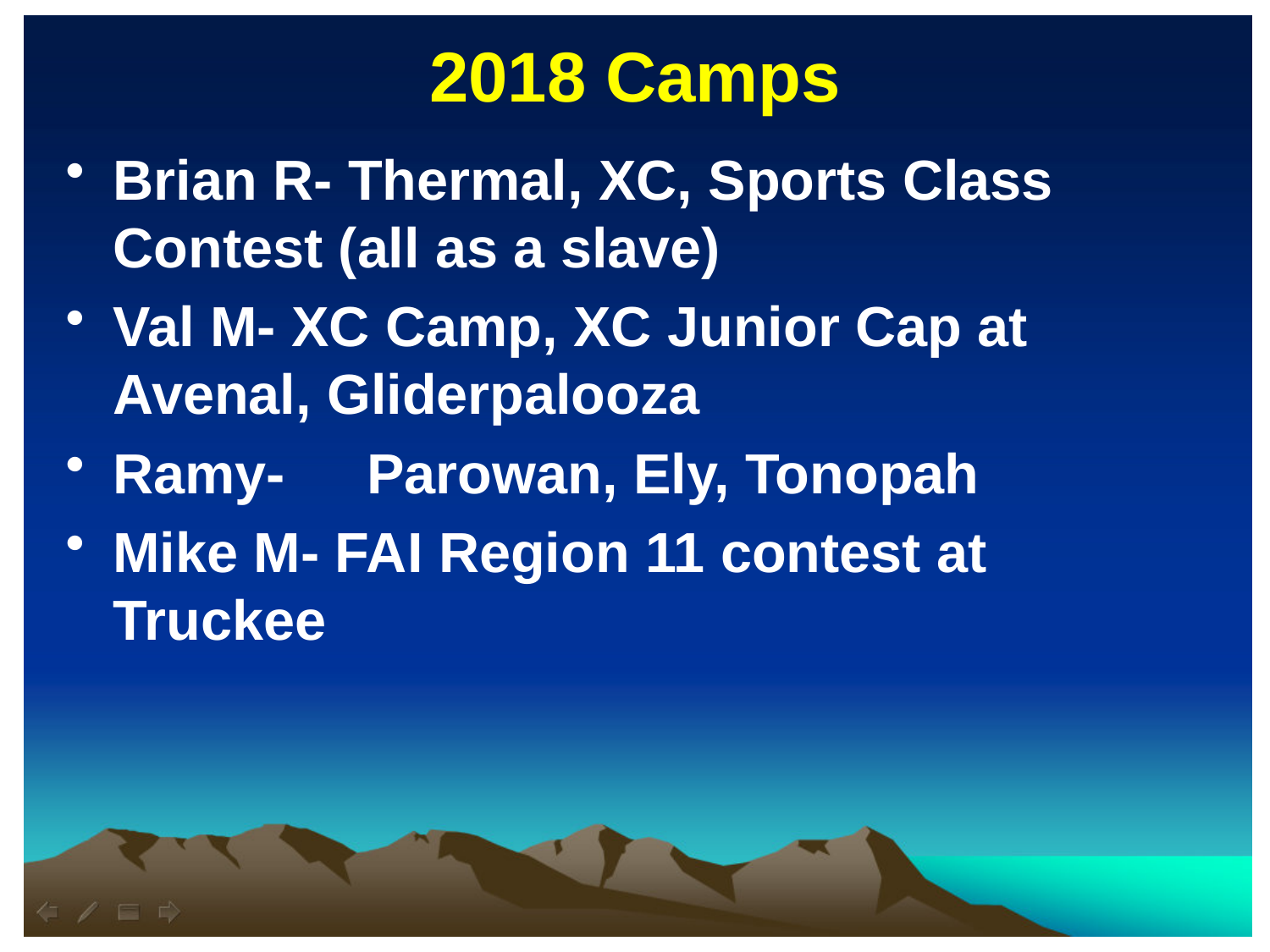

2018 Camps
Brian R- Thermal, XC, Sports Class Contest (all as a slave)
Val M- XC Camp, XC Junior Cap at Avenal, Gliderpalooza
Ramy-	Parowan, Ely, Tonopah
Mike M- FAI Region 11 contest at Truckee